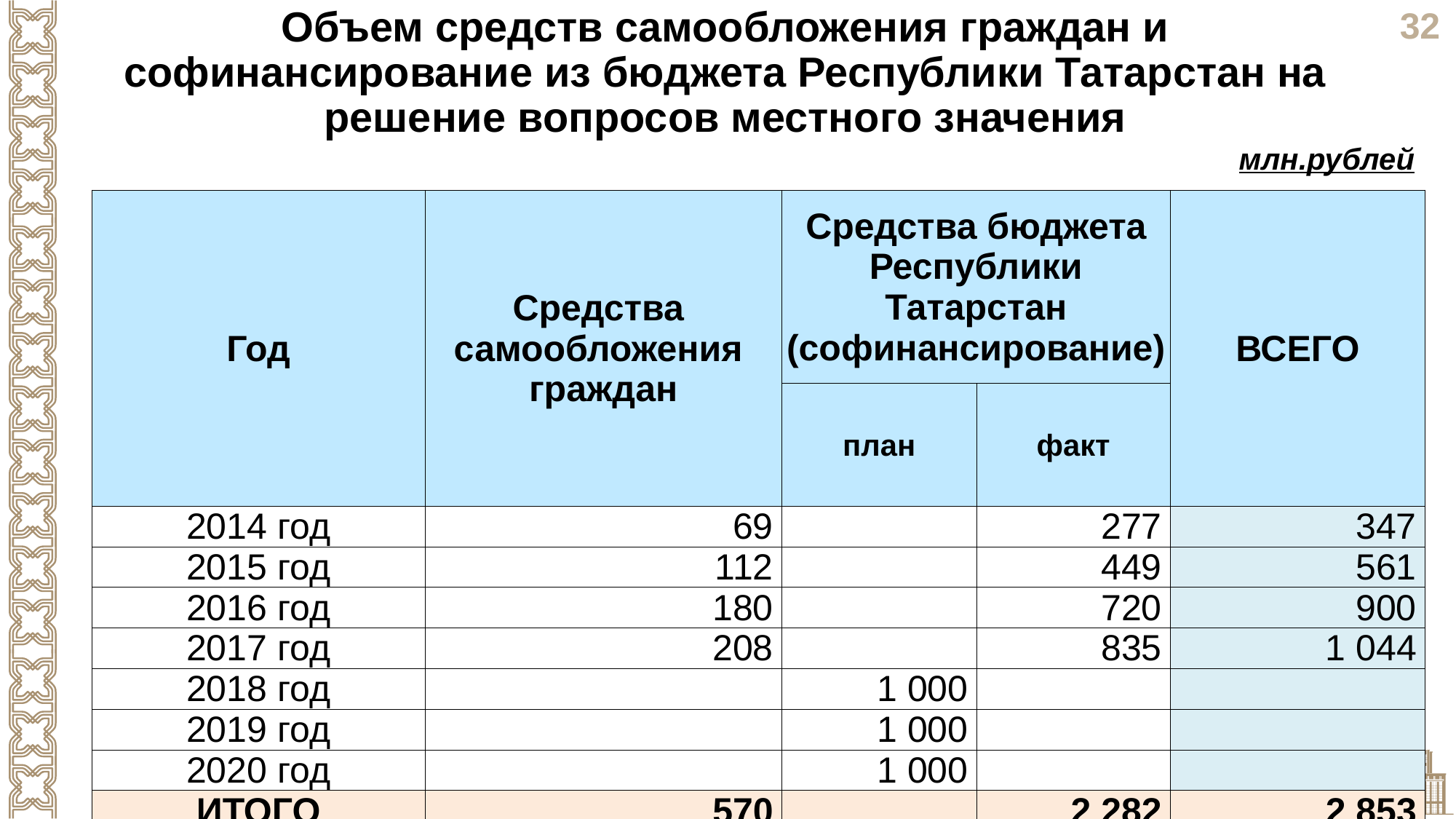

Объем средств самообложения граждан и софинансирование из бюджета Республики Татарстан на решение вопросов местного значения
млн.рублей
| Год | Средства самообложения граждан | Средства бюджета Республики Татарстан (софинансирование) |  | ВСЕГО |
| --- | --- | --- | --- | --- |
|  |  | план | факт |  |
| 2014 год | 69 |  | 277 | 347 |
| 2015 год | 112 |  | 449 | 561 |
| 2016 год | 180 |  | 720 | 900 |
| 2017 год | 208 |  | 835 | 1 044 |
| 2018 год |  | 1 000 |  |  |
| 2019 год |  | 1 000 |  |  |
| 2020 год |  | 1 000 |  |  |
| ИТОГО | 570 |  | 2 282 | 2 853 |